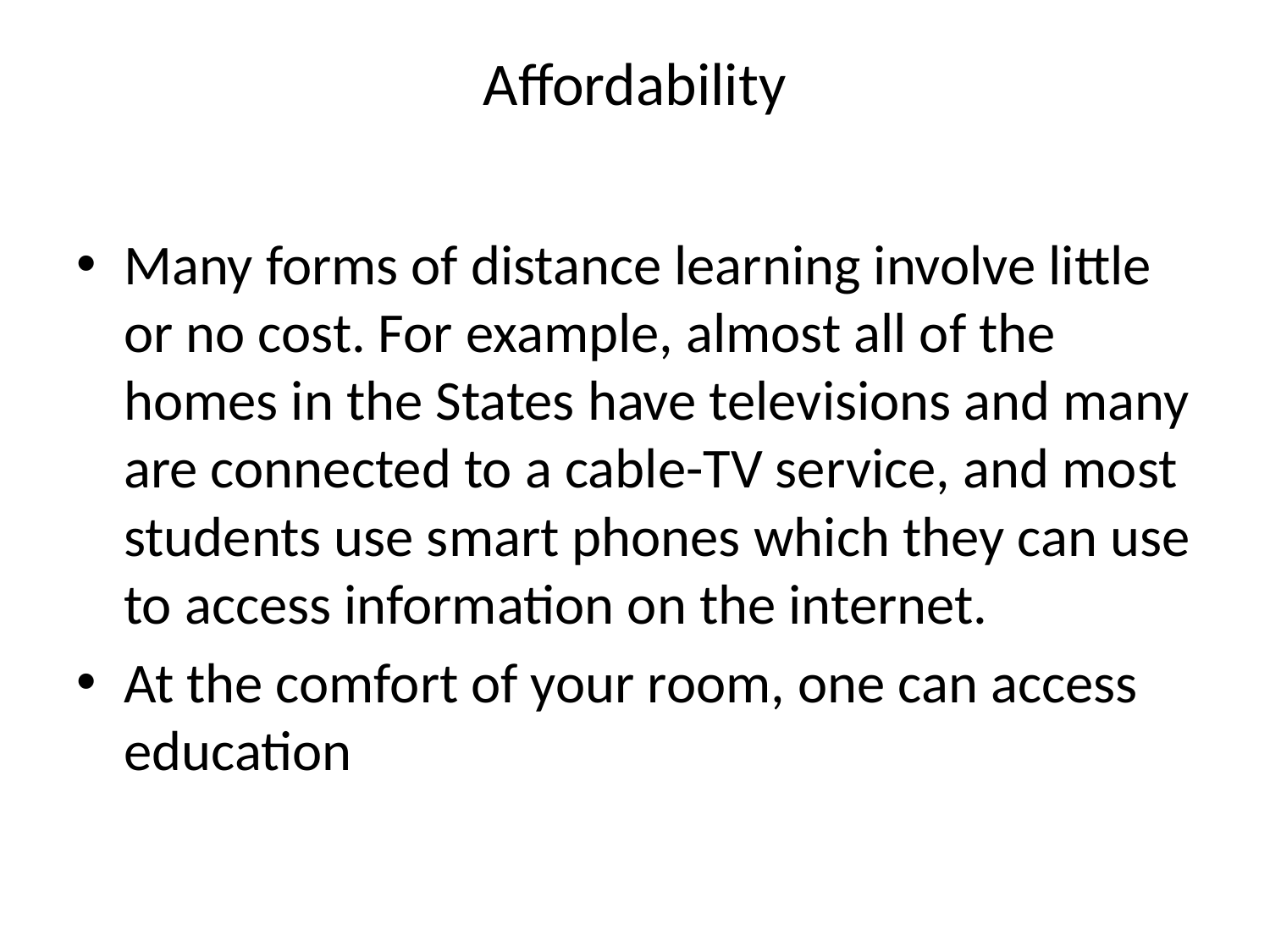

# Affordability
Many forms of distance learning involve little or no cost. For example, almost all of the homes in the States have televisions and many are connected to a cable-TV service, and most students use smart phones which they can use to access information on the internet.
At the comfort of your room, one can access education